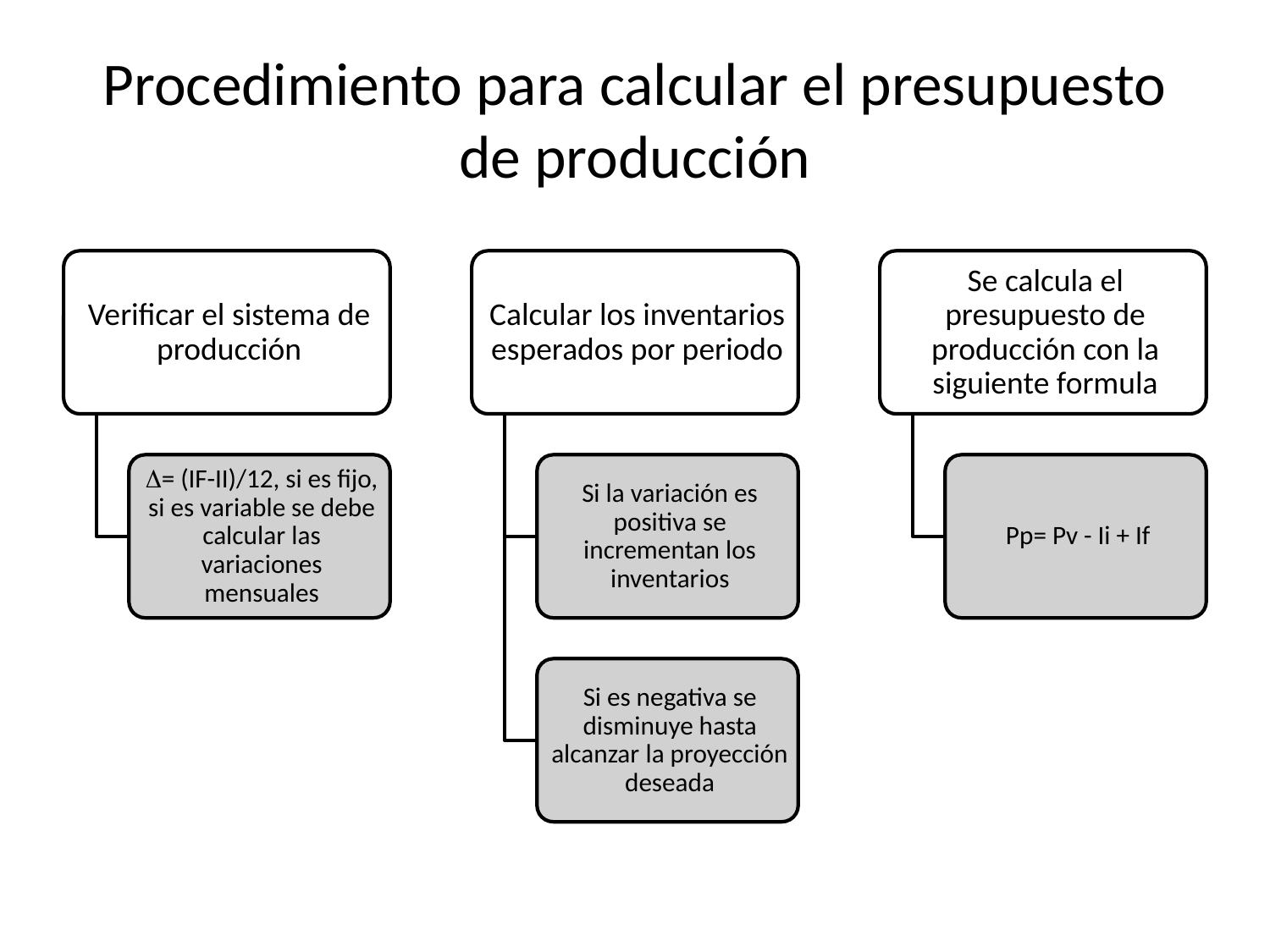

# Procedimiento para calcular el presupuesto de producción
Verificar el sistema de producción
Δ= (IF-II)/12, si es fijo, si es variable se debe calcular las variaciones mensuales
Calcular los inventarios esperados por periodo
Si la variación es positiva se incrementan los inventarios
Si es negativa se disminuye hasta alcanzar la proyección deseada
Se calcula el presupuesto de producción con la siguiente formula
Pp= Pv - Ii + If